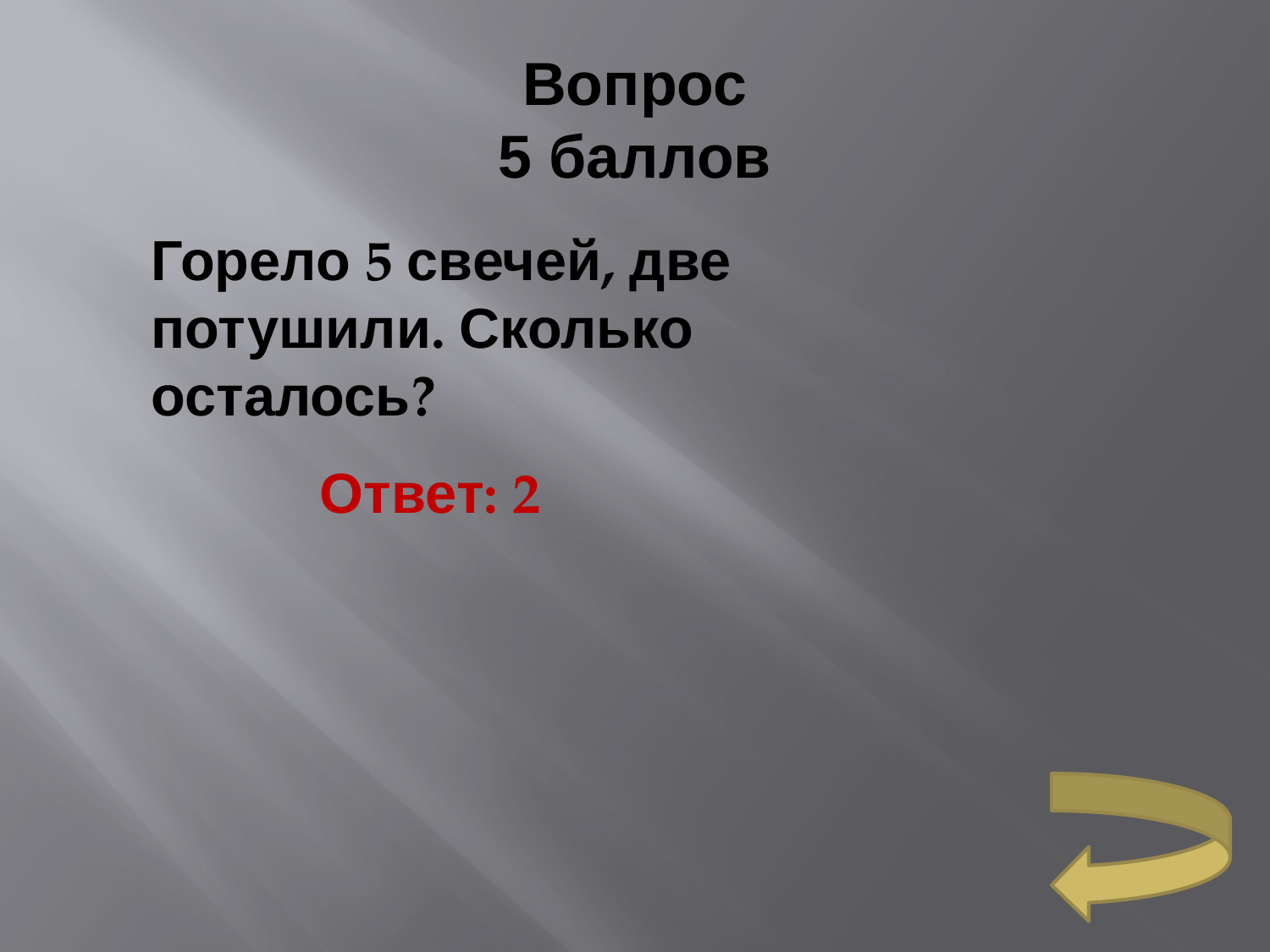

# Вопрос 5 баллов
Горело 5 свечей, две потушили. Сколько осталось?
Ответ: 2